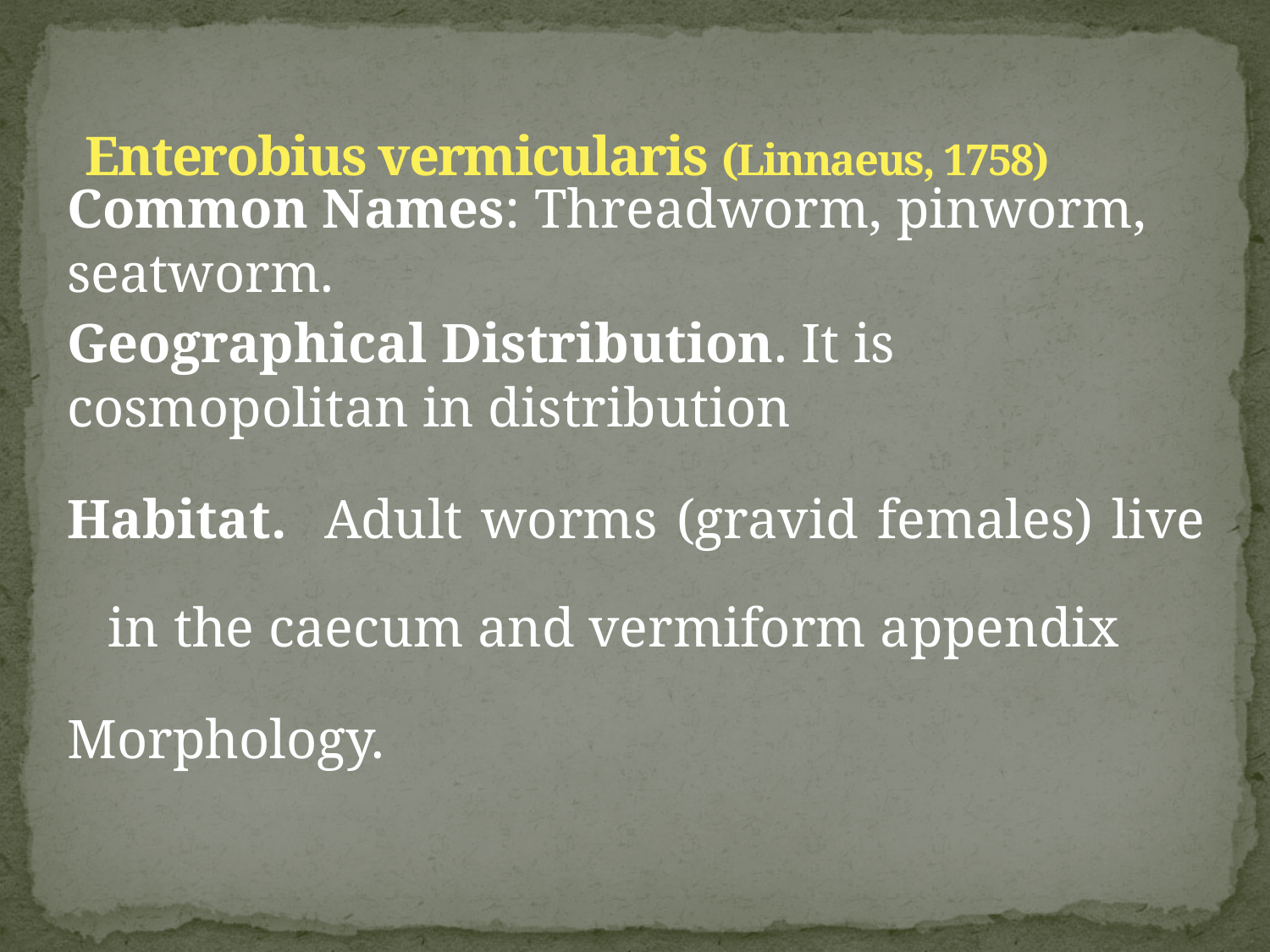

# Enterobius vermicularis (Linnaeus, 1758)

Common Names: Threadworm, pinworm, seatworm.
Geographical Distribution. It is cosmopolitan in distribution
Habitat.  Adult worms (gravid females) live in the caecum and vermiform appendix
Morphology.